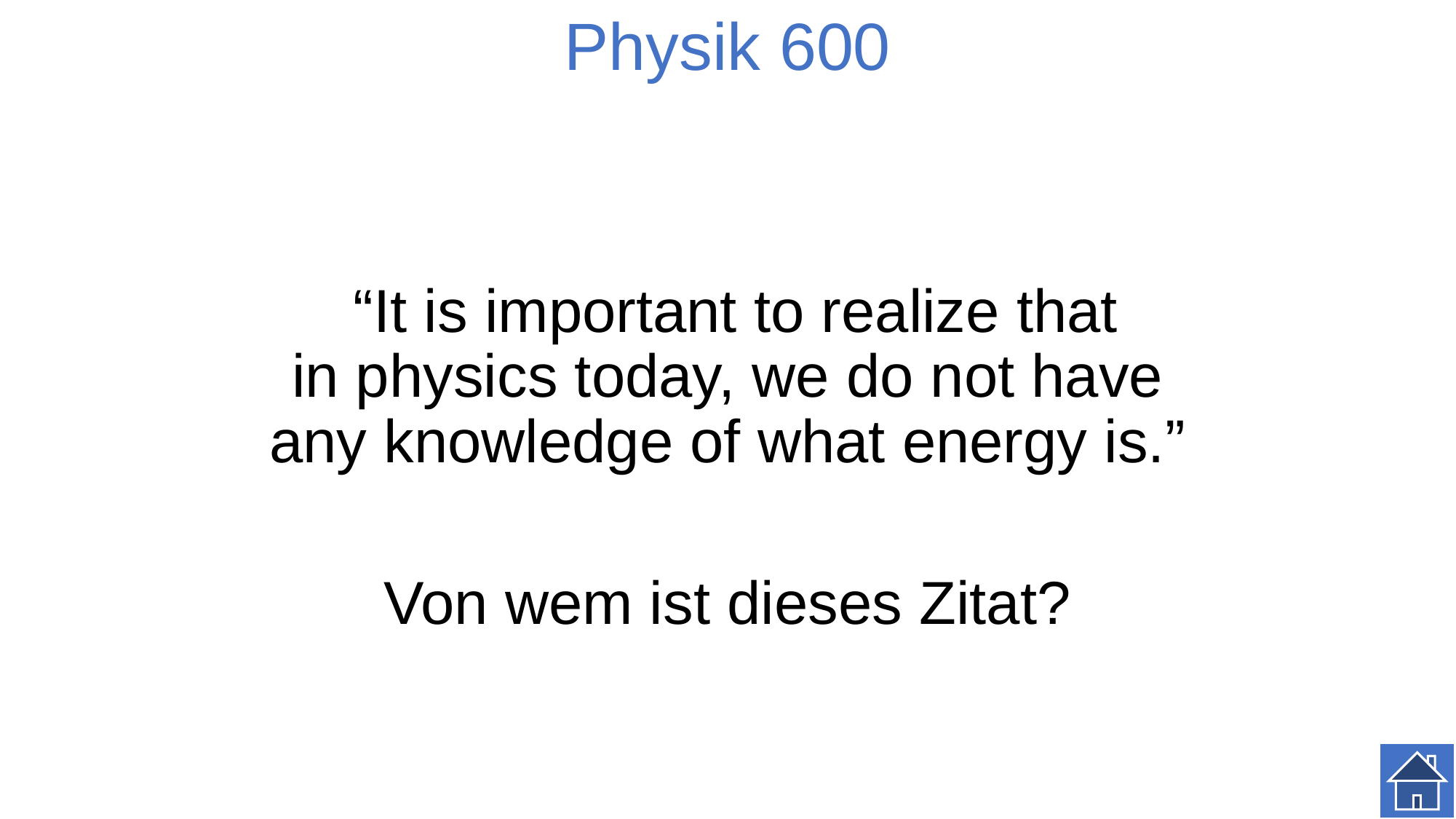

# Physik 600
 “It is important to realize that
in physics today, we do not have
any knowledge of what energy is.”

Von wem ist dieses Zitat?